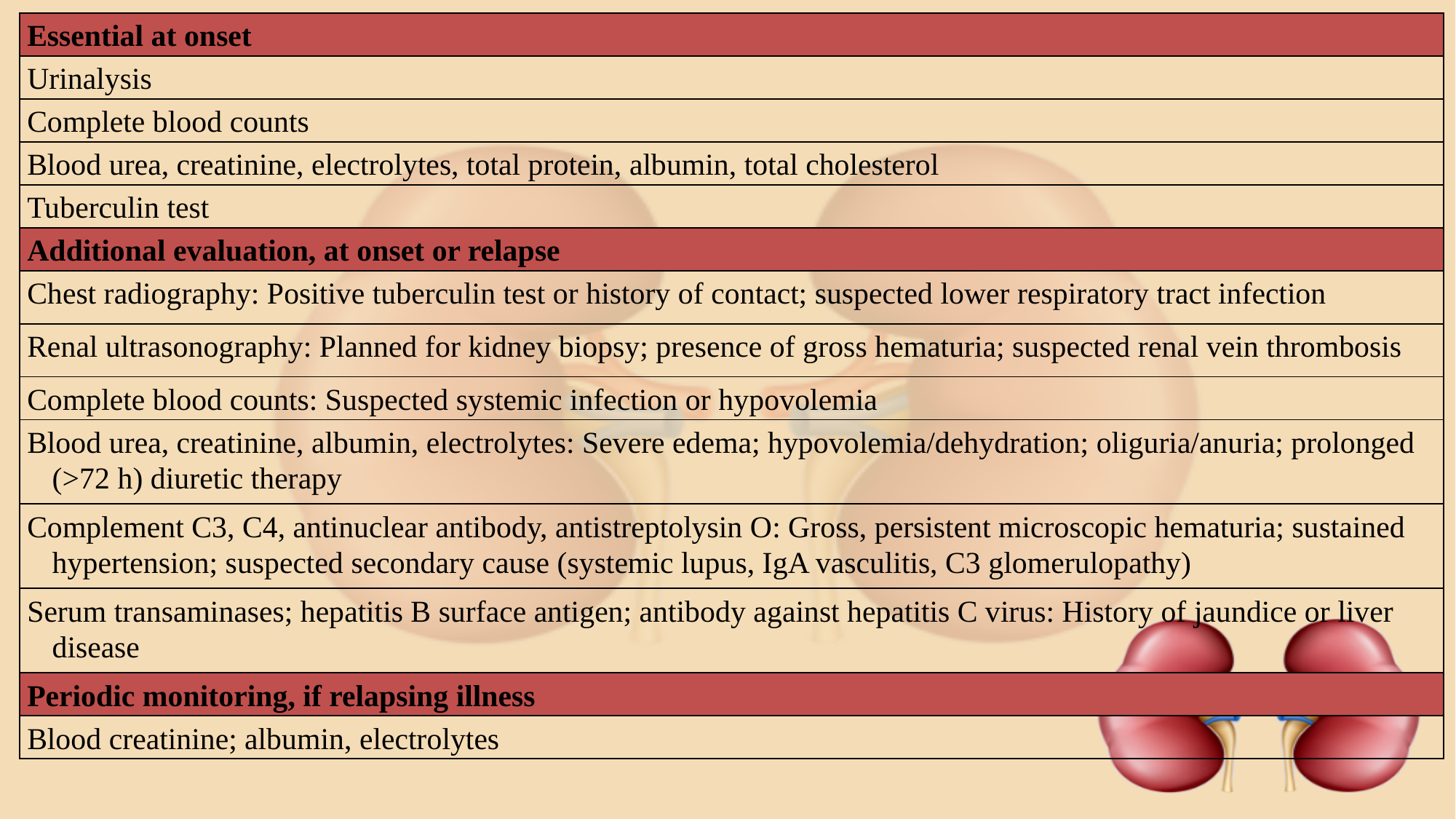

| Essential at onset |
| --- |
| Urinalysis |
| Complete blood counts |
| Blood urea, creatinine, electrolytes, total protein, albumin, total cholesterol |
| Tuberculin test |
| Additional evaluation, at onset or relapse |
| Chest radiography: Positive tuberculin test or history of contact; suspected lower respiratory tract infection |
| Renal ultrasonography: Planned for kidney biopsy; presence of gross hematuria; suspected renal vein thrombosis |
| Complete blood counts: Suspected systemic infection or hypovolemia |
| Blood urea, creatinine, albumin, electrolytes: Severe edema; hypovolemia/dehydration; oliguria/anuria; prolonged (>72 h) diuretic therapy |
| Complement C3, C4, antinuclear antibody, antistreptolysin O: Gross, persistent microscopic hematuria; sustained hypertension; suspected secondary cause (systemic lupus, IgA vasculitis, C3 glomerulopathy) |
| Serum transaminases; hepatitis B surface antigen; antibody against hepatitis C virus: History of jaundice or liver disease |
| Periodic monitoring, if relapsing illness |
| Blood creatinine; albumin, electrolytes |